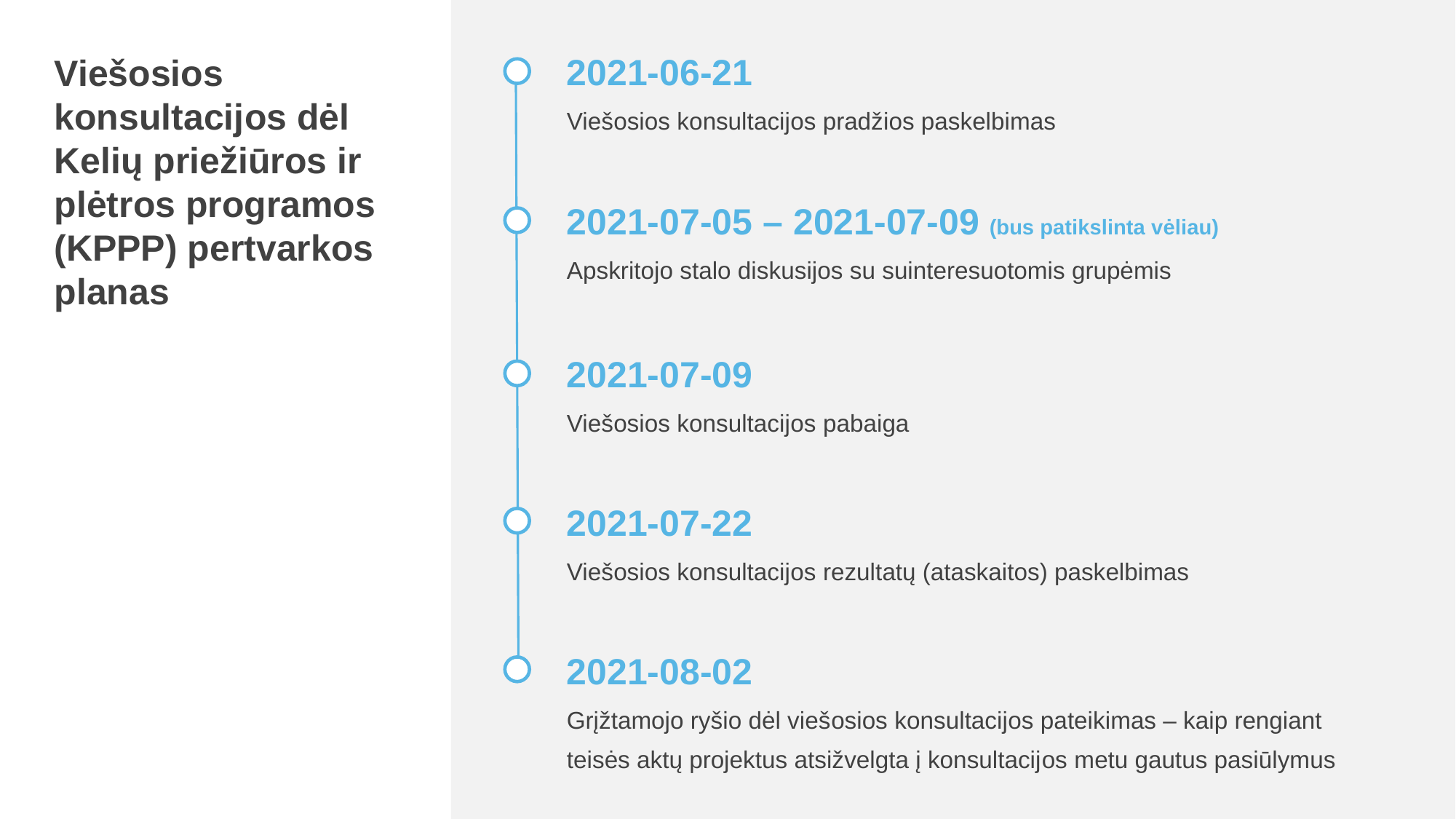

2021-06-21
Viešosios konsultacijos dėl Kelių priežiūros ir plėtros programos (KPPP) pertvarkos planas

Viešosios konsultacijos pradžios paskelbimas
2021-07-05 – 2021-07-09 (bus patikslinta vėliau)

Apskritojo stalo diskusijos su suinteresuotomis grupėmis
2021-07-09

Viešosios konsultacijos pabaiga
2021-07-22

Viešosios konsultacijos rezultatų (ataskaitos) paskelbimas
2021-08-02

Grįžtamojo ryšio dėl viešosios konsultacijos pateikimas – kaip rengiant teisės aktų projektus atsižvelgta į konsultacijos metu gautus pasiūlymus